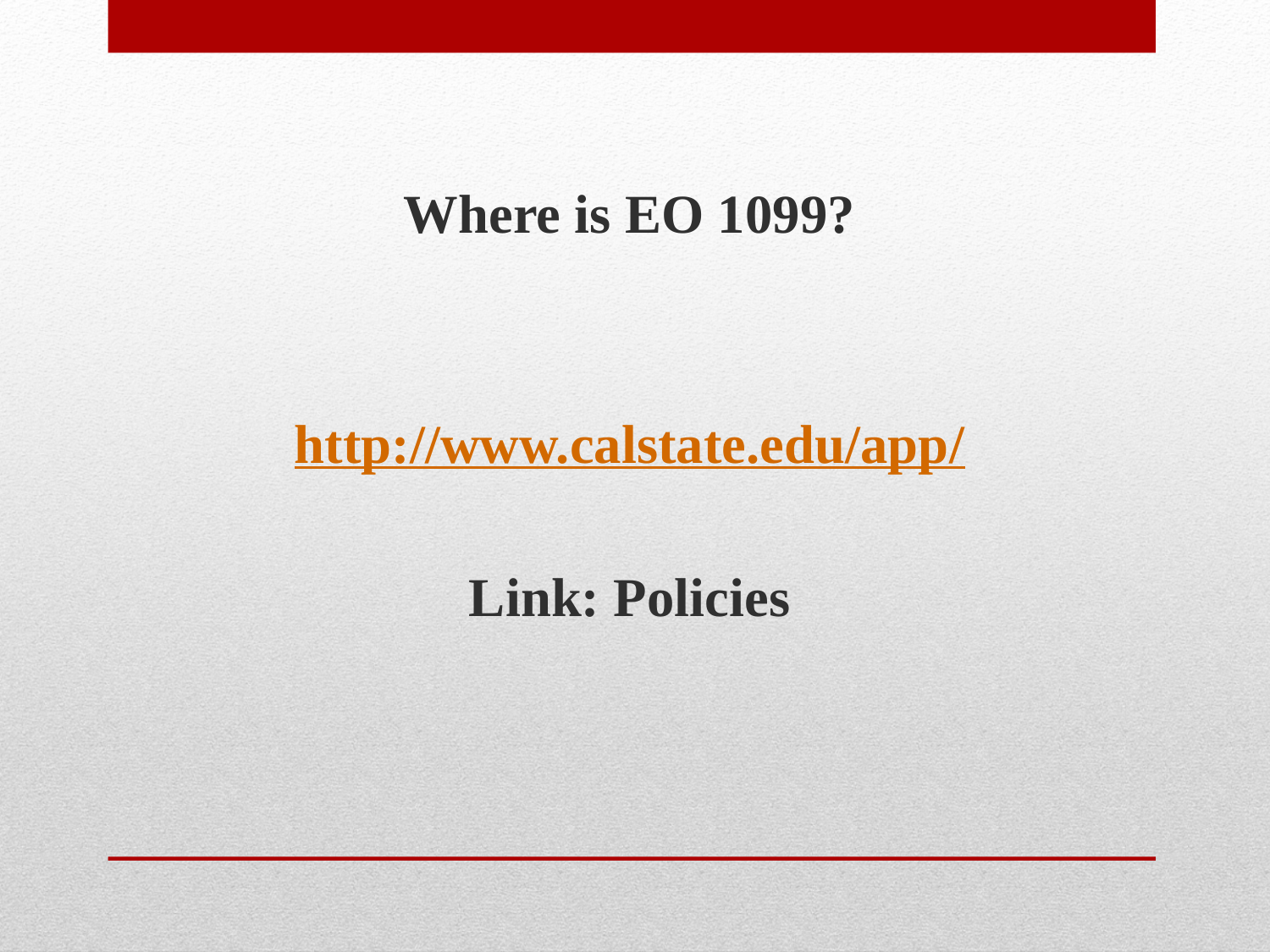

Where is EO 1099?

http://www.calstate.edu/app/

Link: Policies

#